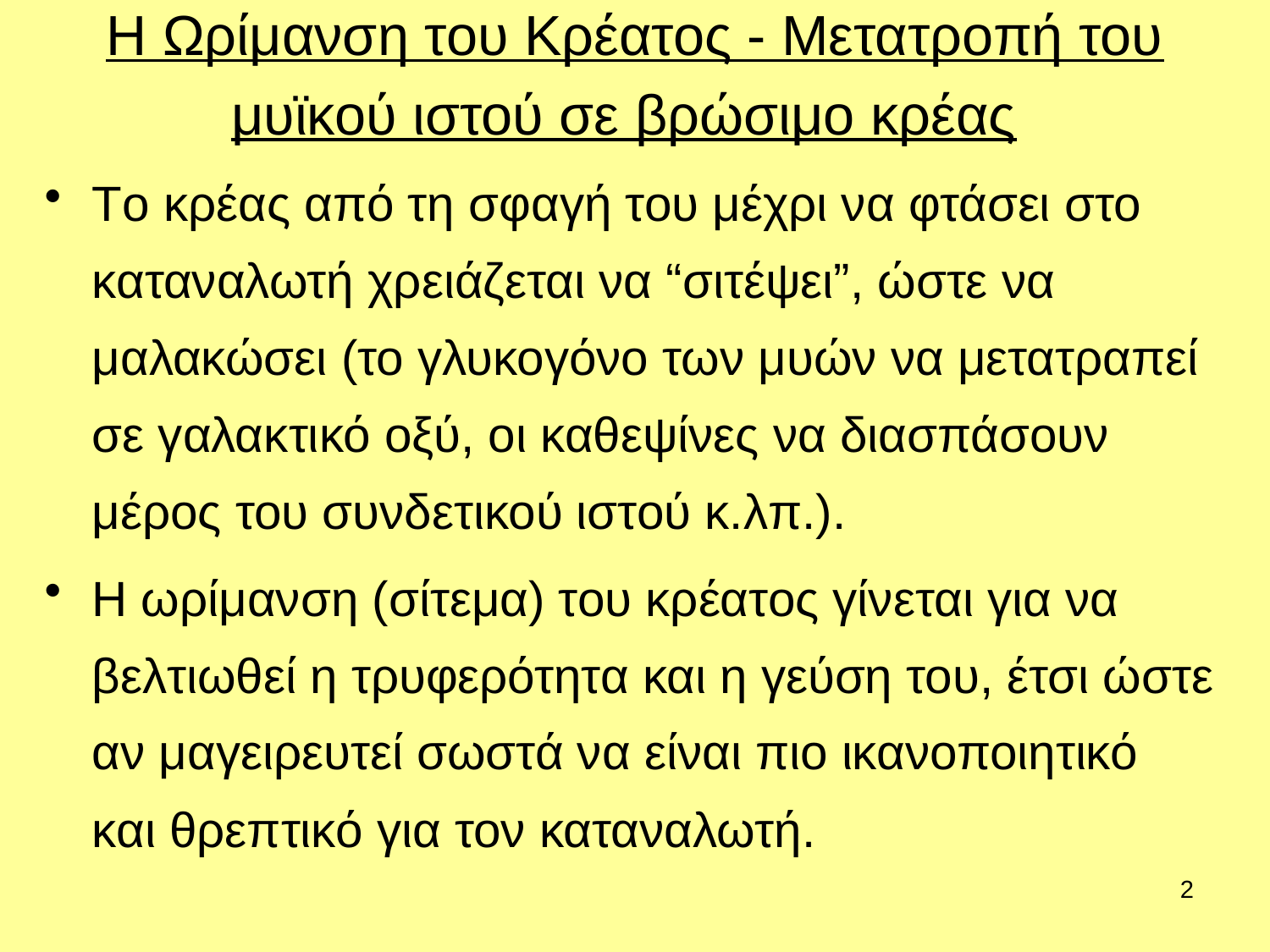

# Η Ωρίμανση του Κρέατος - Μετατροπή του μυϊκού ιστού σε βρώσιμο κρέας
Tο κρέας από τη σφαγή του μέχρι να φτάσει στο καταναλωτή χρειάζεται να “σιτέψει”, ώστε να μαλακώσει (το γλυκογόνο των μυών να μετατραπεί σε γαλακτικό οξύ, οι καθεψίνες να διασπάσουν μέρος του συνδετικού ιστού κ.λπ.).
Η ωρίμανση (σίτεμα) του κρέατος γίνεται για να βελτιωθεί η τρυφερότητα και η γεύση του, έτσι ώστε αν μαγειρευτεί σωστά να είναι πιο ικανοποιητικό και θρεπτικό για τον καταναλωτή.
2